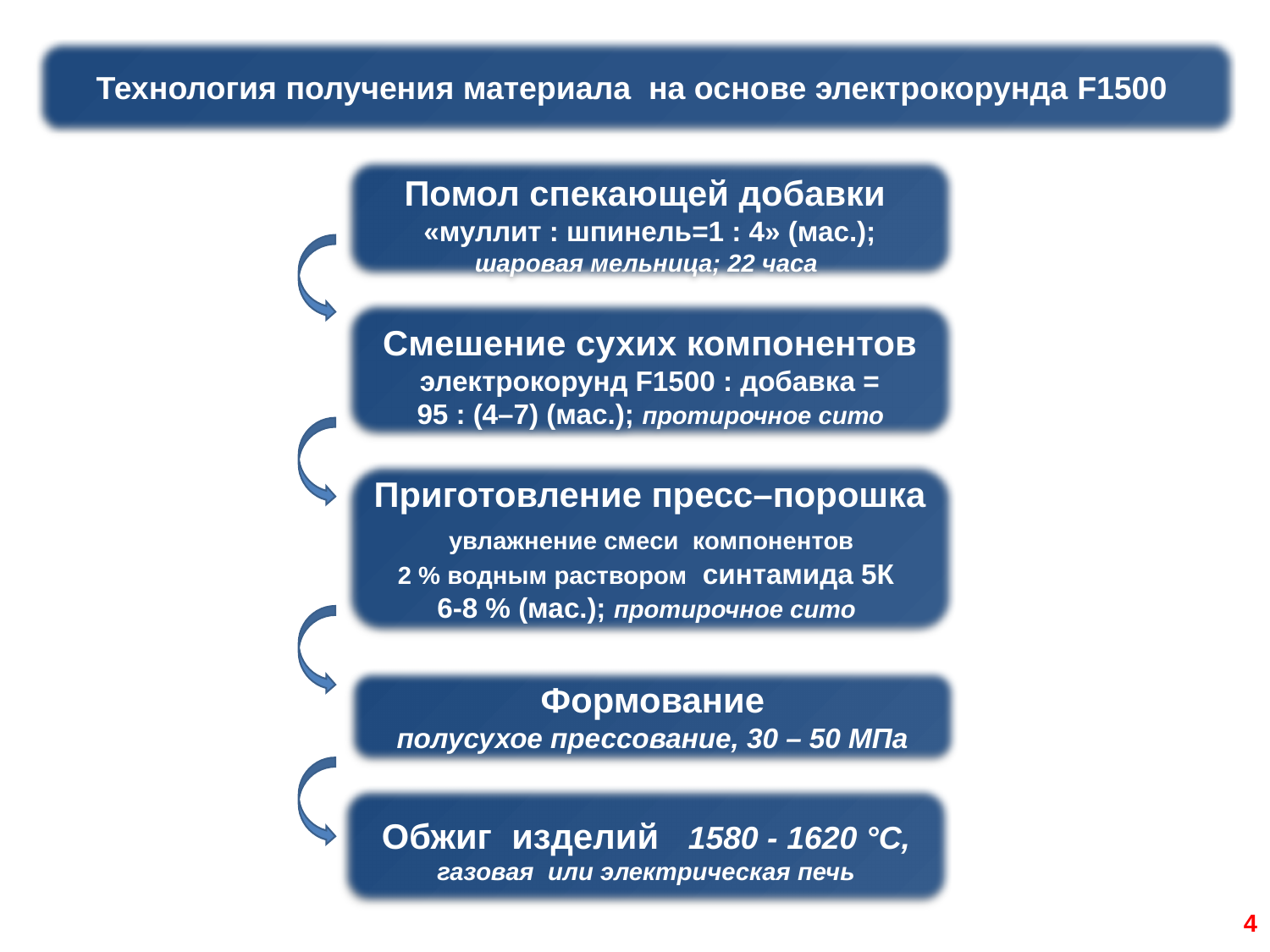

Технология получения материала  на основе электрокорунда F1500

Помол спекающей добавки
«муллит : шпинель=1 : 4» (мас.);
шаровая мельница; 22 часа

CSiO3

Смешение сухих компонентов
электрокорунд F1500 : добавка =
 95 : (4–7) (мас.); протирочное сито

Приготовление пресс–порошка
 увлажнение смеси  компонентов
2 % водным раствором  синтамида 5К
6-8 % (мас.); протирочное сито

Формование
полусухое прессование, 30 – 50 МПа

Обжиг  изделий   1580 - 1620 °C, газовая  или электрическая печь

4